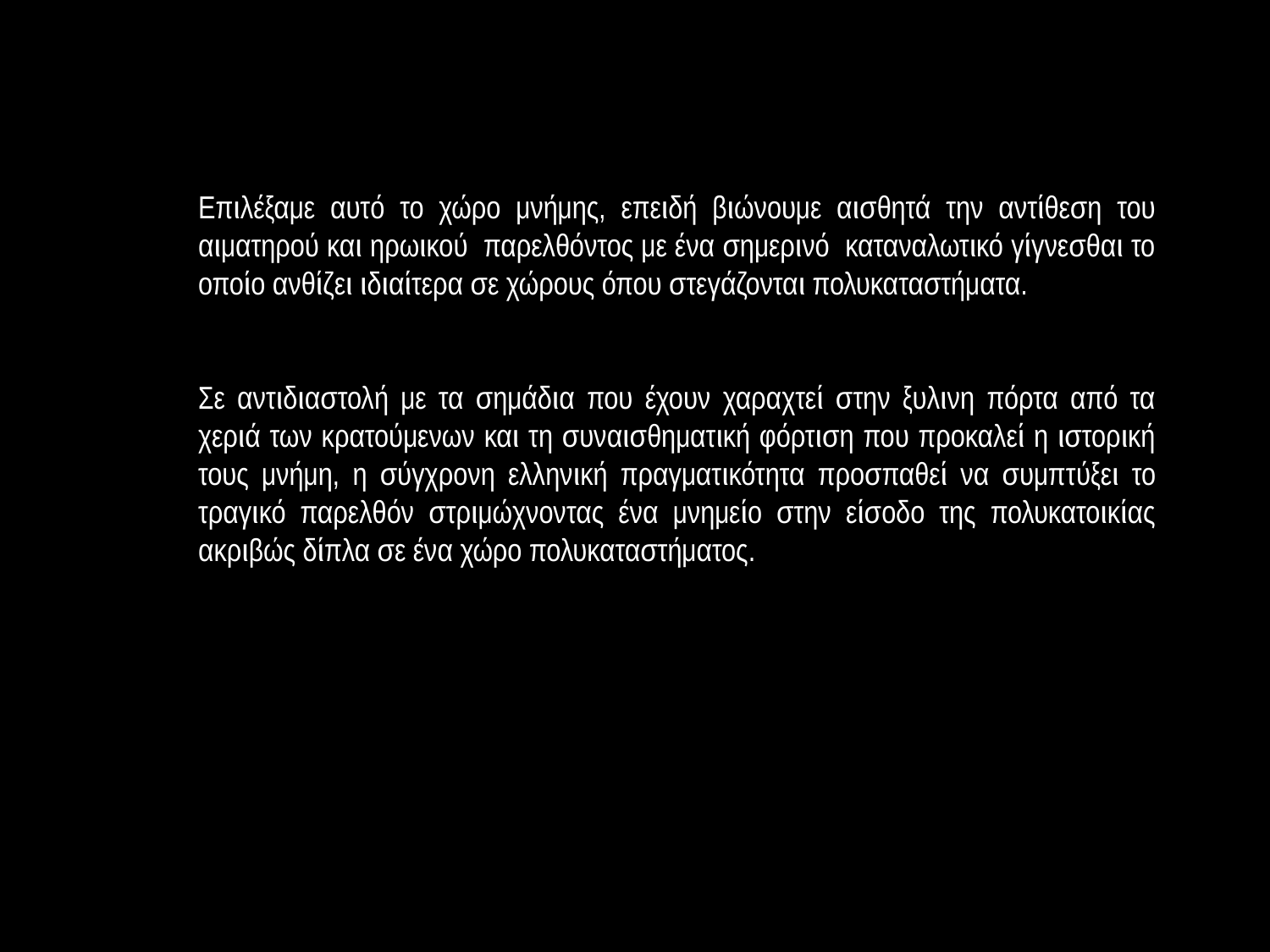

Επιλέξαμε αυτό το χώρο μνήμης, επειδή βιώνουμε αισθητά την αντίθεση του αιματηρού και ηρωικού  παρελθόντος με ένα σημερινό  καταναλωτικό γίγνεσθαι το οποίο ανθίζει ιδιαίτερα σε χώρους όπου στεγάζονται πολυκαταστήματα.

Σε αντιδιαστολή με τα σημάδια που έχουν χαραχτεί στην ξυλινη πόρτα από τα χεριά των κρατούμενων και τη συναισθηματική φόρτιση που προκαλεί η ιστορική τους μνήμη, η σύγχρονη ελληνική πραγματικότητα προσπαθεί να συμπτύξει το τραγικό παρελθόν στριμώχνοντας ένα μνημείο στην είσοδο της πολυκατοικίας ακριβώς δίπλα σε ένα χώρο πολυκαταστήματος.